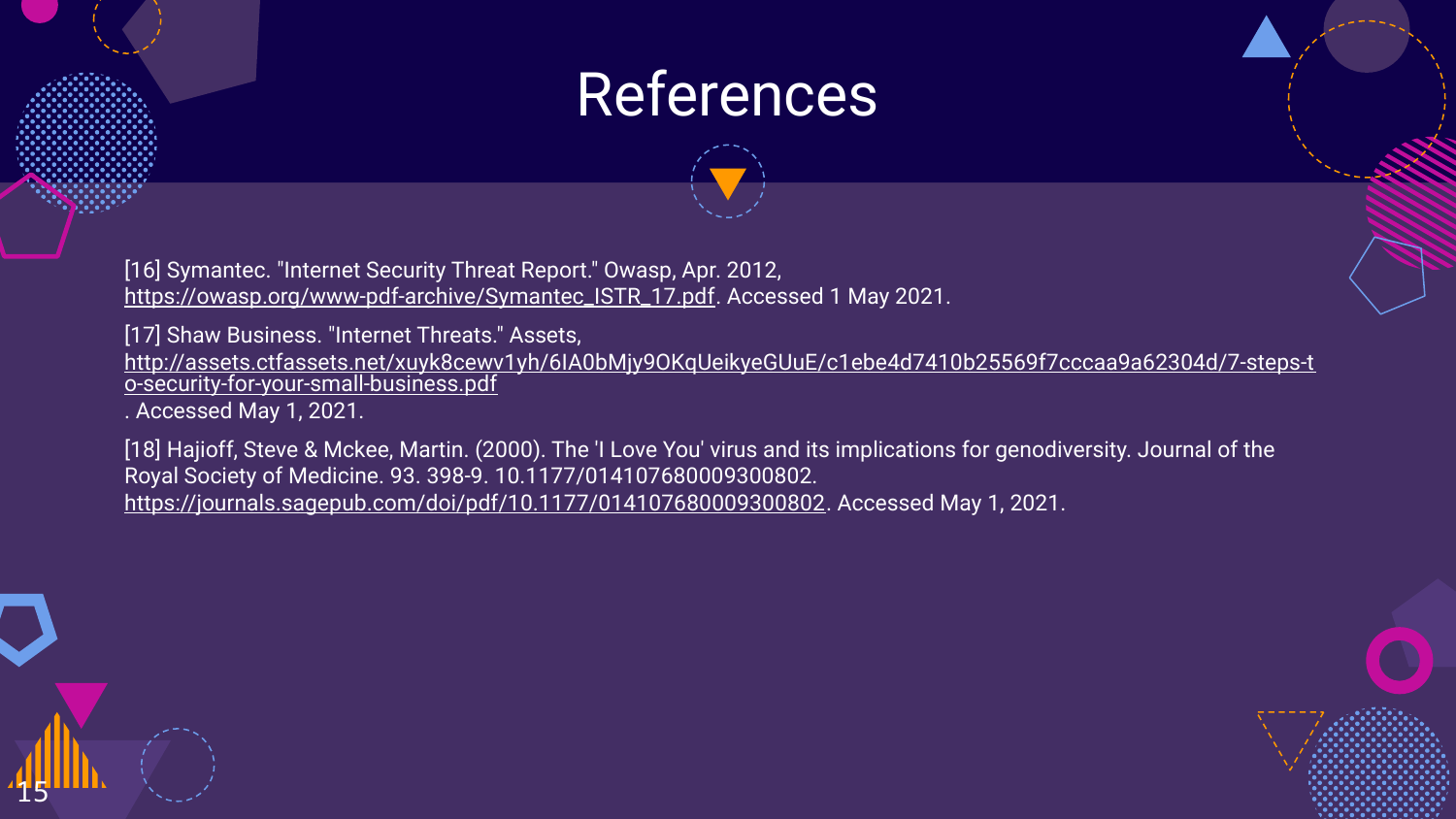

# References
[16] Symantec. "Internet Security Threat Report." Owasp, Apr. 2012, https://owasp.org/www-pdf-archive/Symantec_ISTR_17.pdf. Accessed 1 May 2021.
[17] Shaw Business. "Internet Threats." Assets, http://assets.ctfassets.net/xuyk8cewv1yh/6IA0bMjy9OKqUeikyeGUuE/c1ebe4d7410b25569f7cccaa9a62304d/7-steps-to-security-for-your-small-business.pdf. Accessed May 1, 2021.
[18] Hajioff, Steve & Mckee, Martin. (2000). The 'I Love You' virus and its implications for genodiversity. Journal of the Royal Society of Medicine. 93. 398-9. 10.1177/014107680009300802. https://journals.sagepub.com/doi/pdf/10.1177/014107680009300802. Accessed May 1, 2021.
15